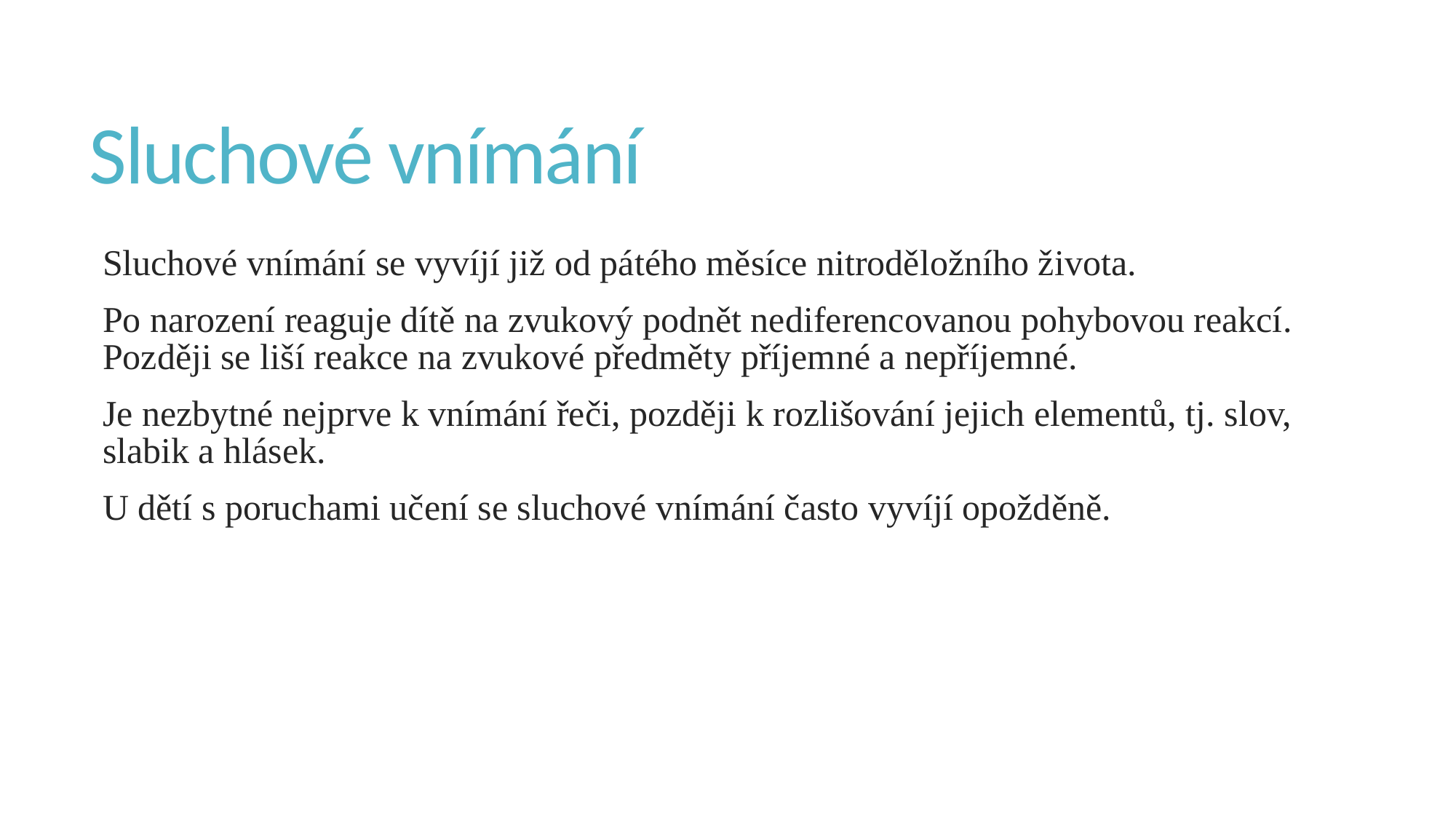

# Sluchové vnímání
Sluchové vnímání se vyvíjí již od pátého měsíce nitroděložního života.
Po narození reaguje dítě na zvukový podnět nediferencovanou pohybovou reakcí. Později se liší reakce na zvukové předměty příjemné a nepříjemné.
Je nezbytné nejprve k vnímání řeči, později k rozlišování jejich elementů, tj. slov, slabik a hlásek.
U dětí s poruchami učení se sluchové vnímání často vyvíjí opožděně.